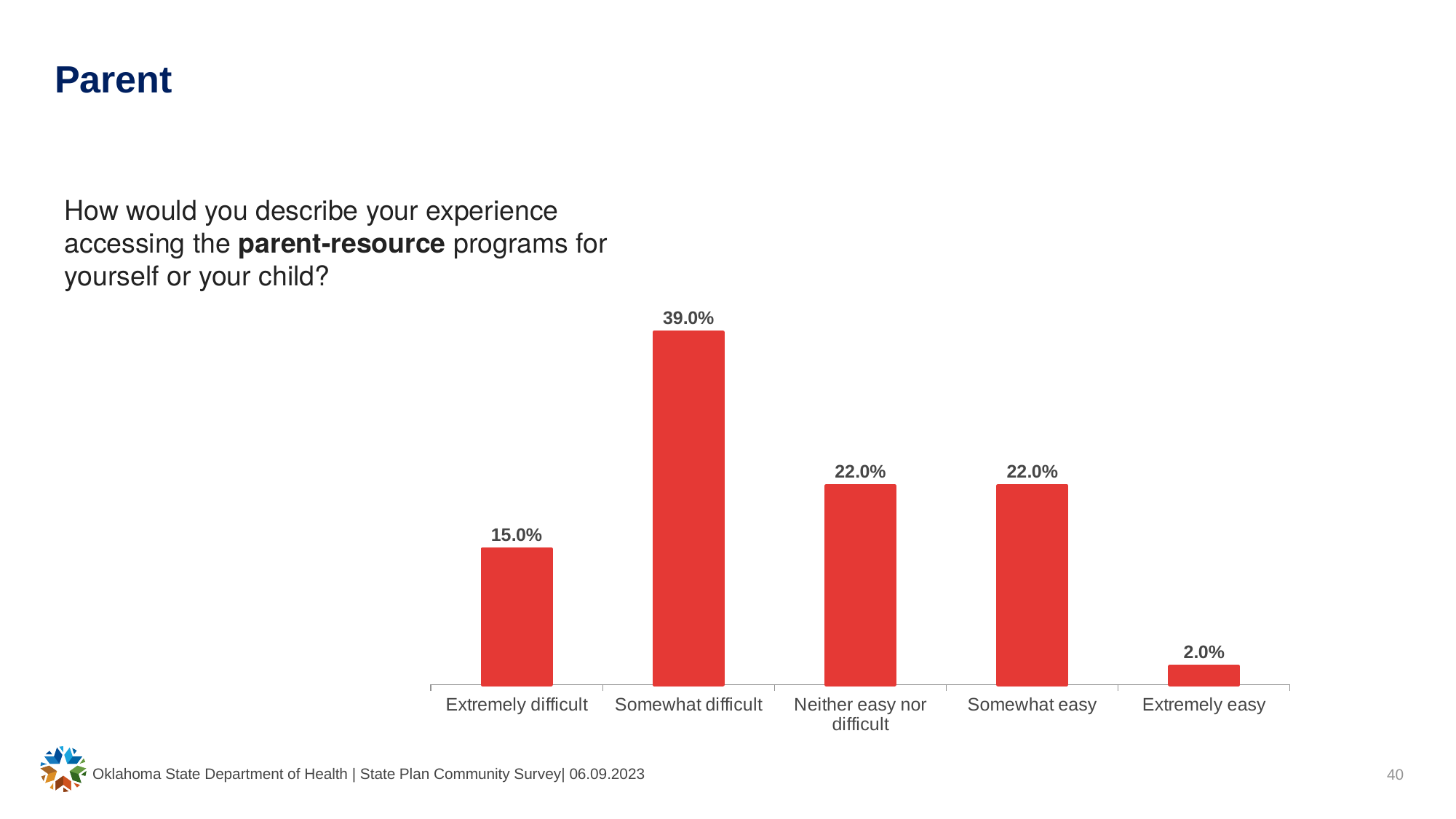

# Parent
How would you describe your experience accessing the parent-resource programs for yourself or your child?

### Chart

| Category | Percentage |
|---|---|
| Extremely difficult | 0.15 |
| Somewhat difficult | 0.39 |
| Neither easy nor difficult | 0.22 |
| Somewhat easy | 0.22 |
| Extremely easy | 0.02 |
Oklahoma State Department of Health | State Plan Community Survey| 06.09.2023
40